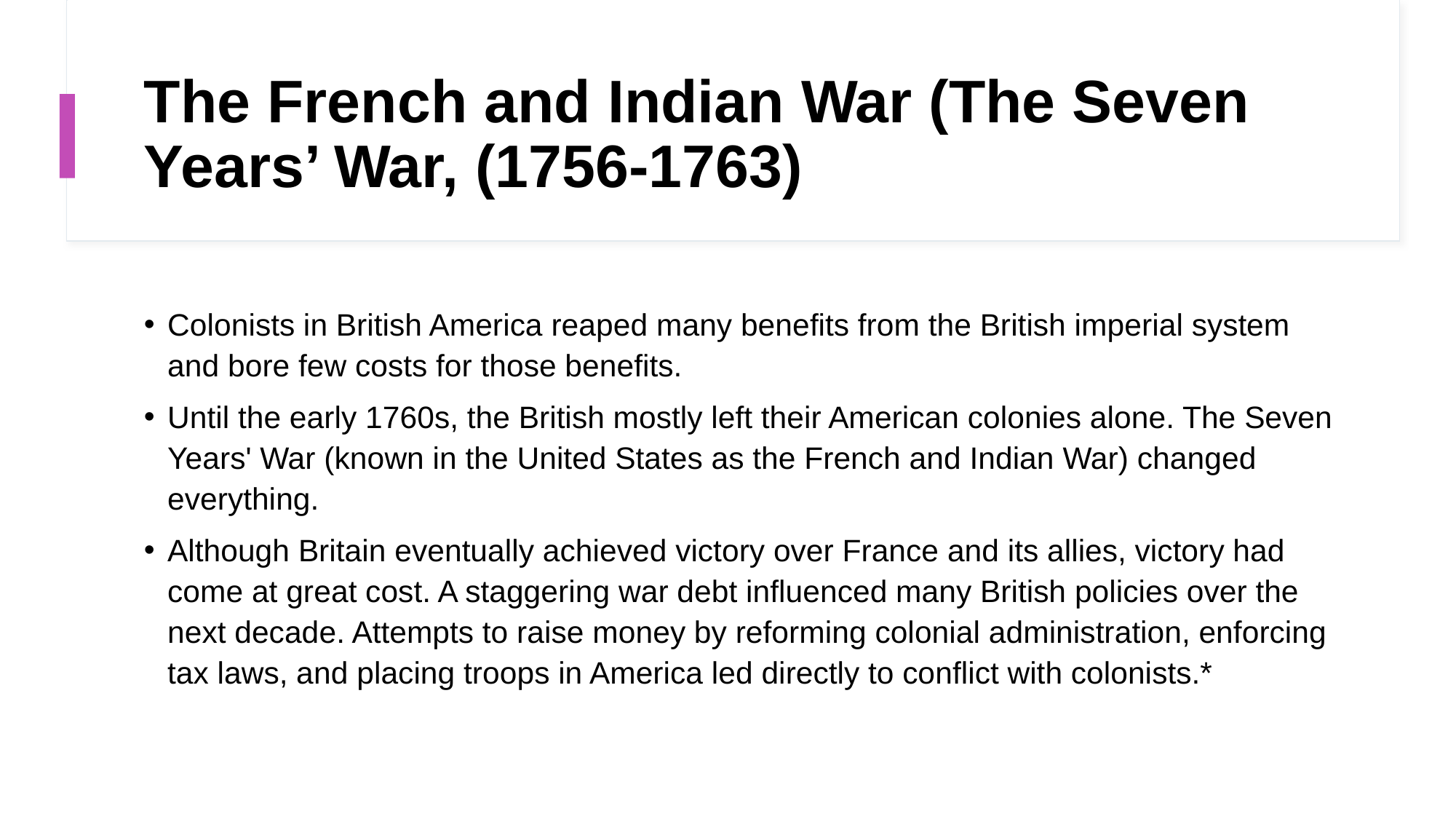

# The French and Indian War (The Seven Years’ War, (1756-1763)
Colonists in British America reaped many benefits from the British imperial system and bore few costs for those benefits.
Until the early 1760s, the British mostly left their American colonies alone. The Seven Years' War (known in the United States as the French and Indian War) changed everything.
Although Britain eventually achieved victory over France and its allies, victory had come at great cost. A staggering war debt influenced many British policies over the next decade. Attempts to raise money by reforming colonial administration, enforcing tax laws, and placing troops in America led directly to conflict with colonists.*